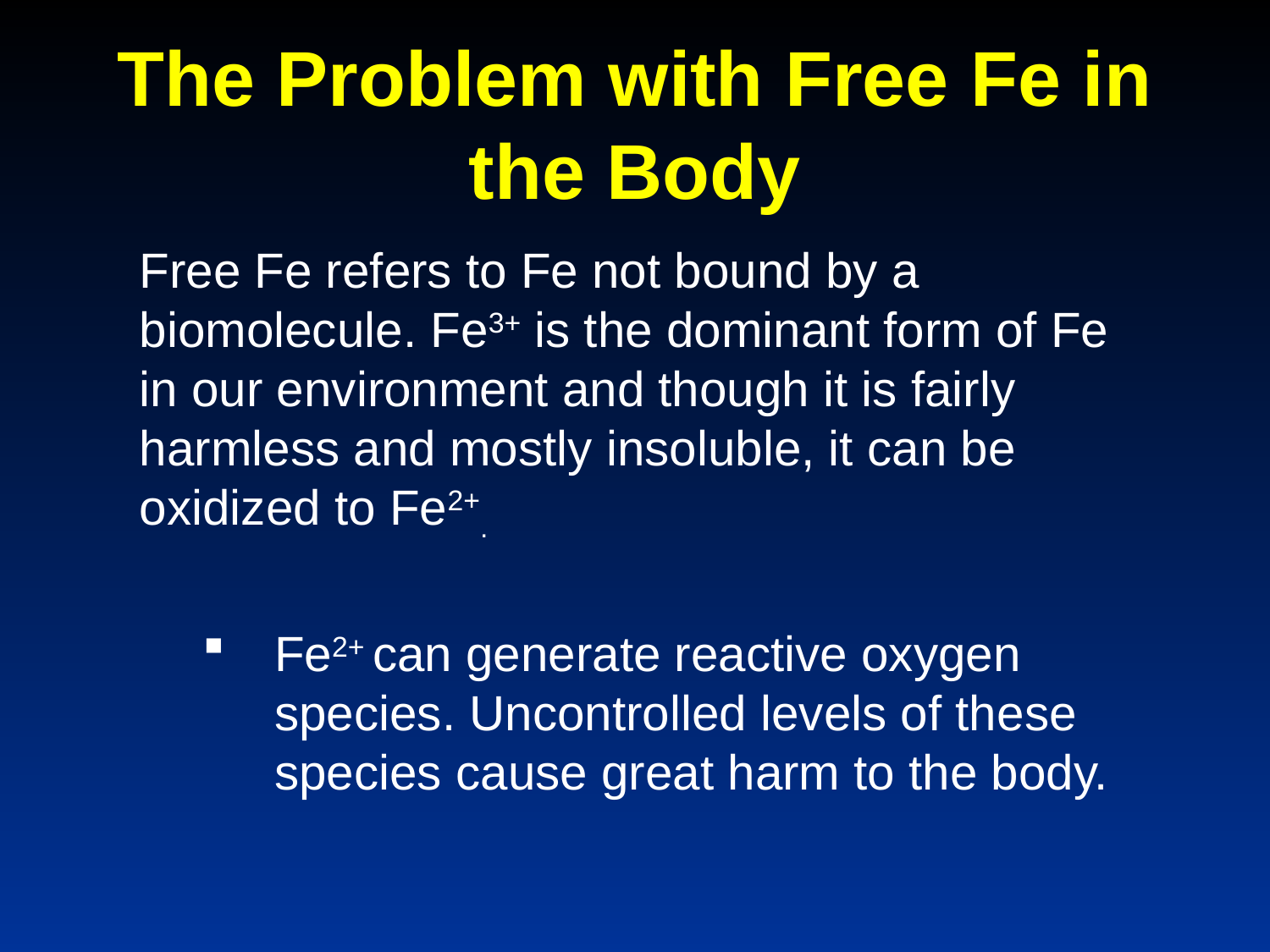

# The Problem with Free Fe in the Body
Free Fe refers to Fe not bound by a biomolecule. Fe3+ is the dominant form of Fe in our environment and though it is fairly harmless and mostly insoluble, it can be oxidized to Fe2+.

Fe2+ can generate reactive oxygen species. Uncontrolled levels of these species cause great harm to the body.